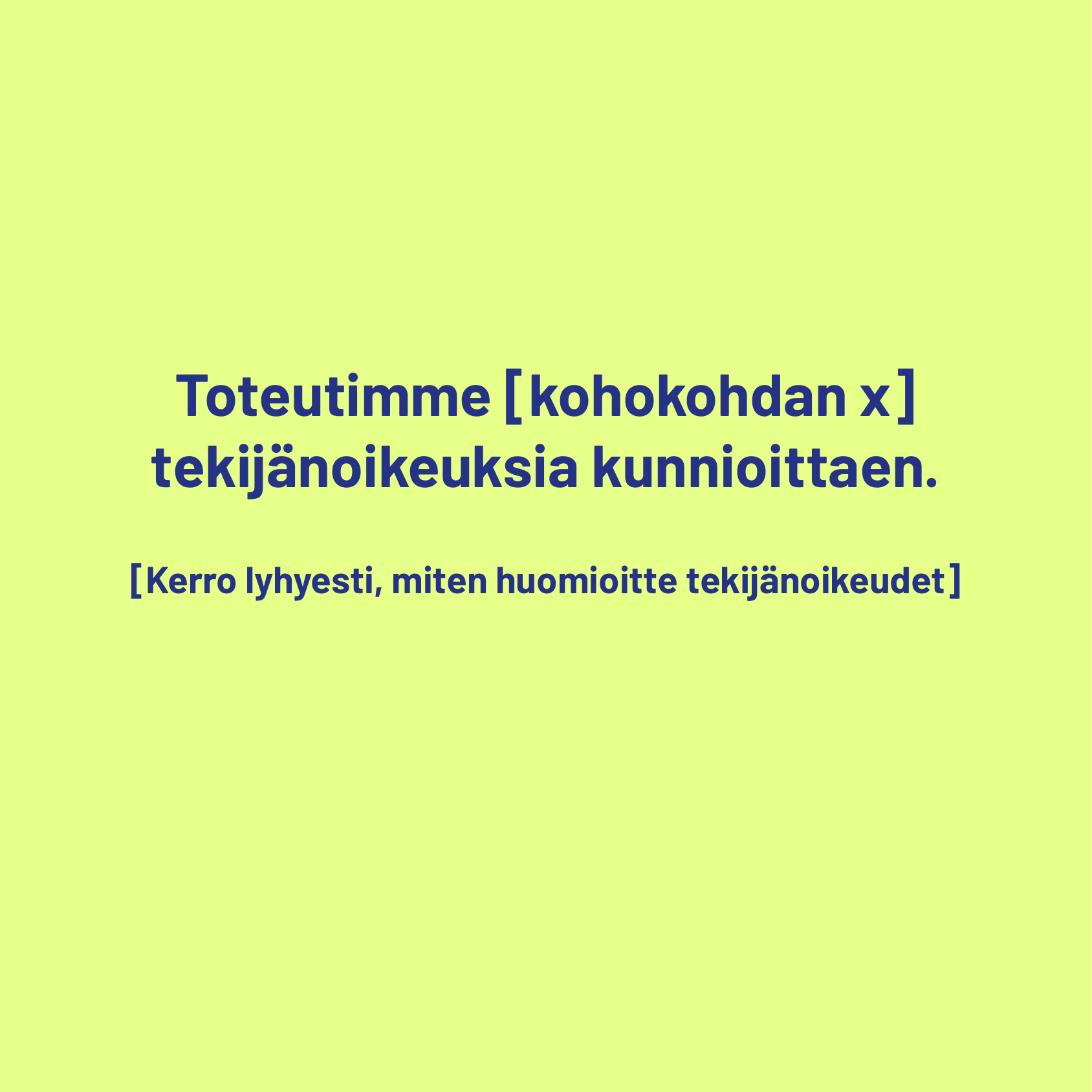

# Toteutimme [kohokohdan x] tekijänoikeuksia kunnioittaen. [Kerro lyhyesti, miten huomioitte tekijänoikeudet]